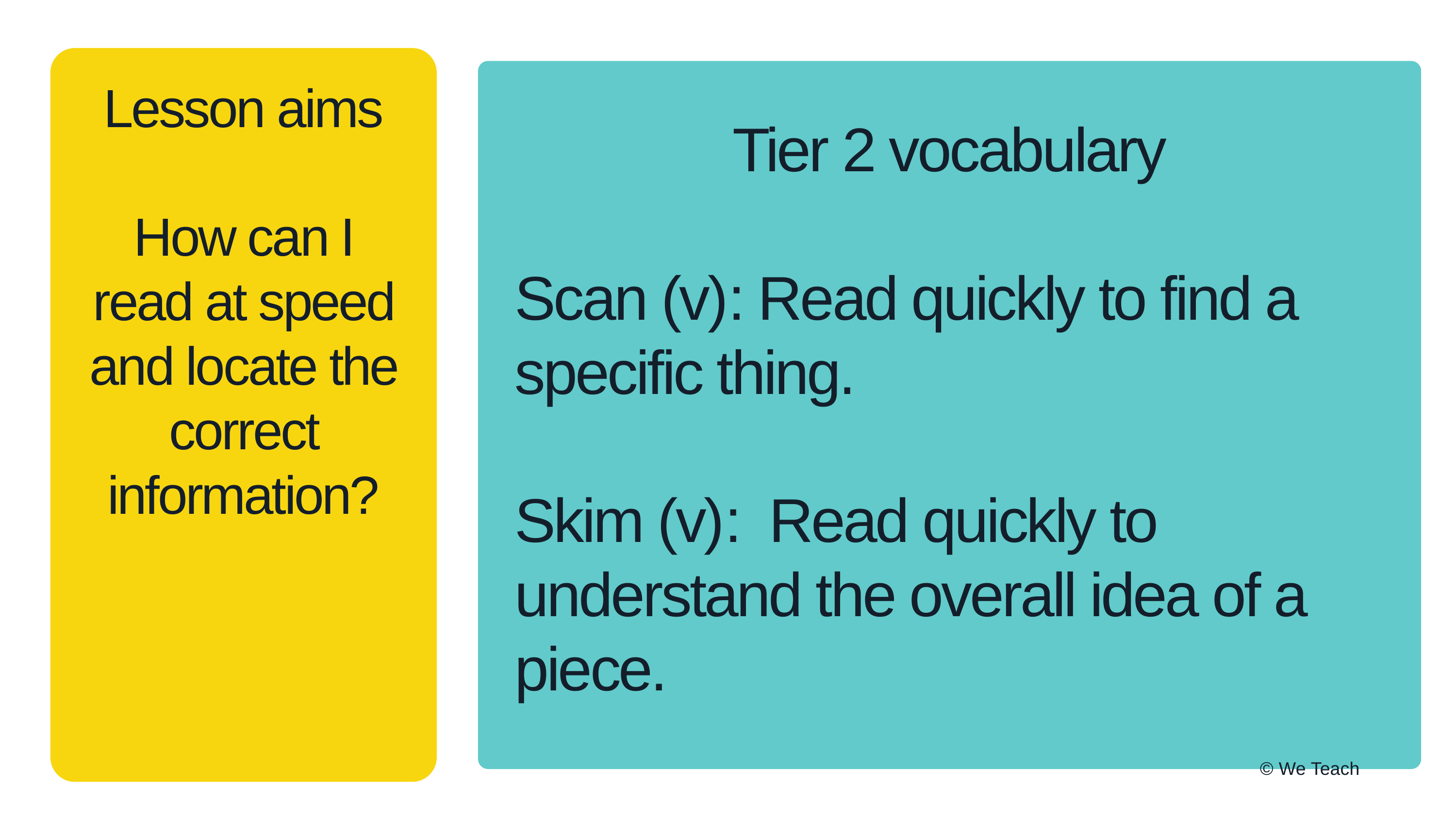

Lesson aims

How can I read at speed and locate the correct information?

Tier 2 vocabulary

Scan (v): Read quickly to find a specific thing.

Skim (v):  Read quickly to understand the overall idea of a piece.

© We Teach